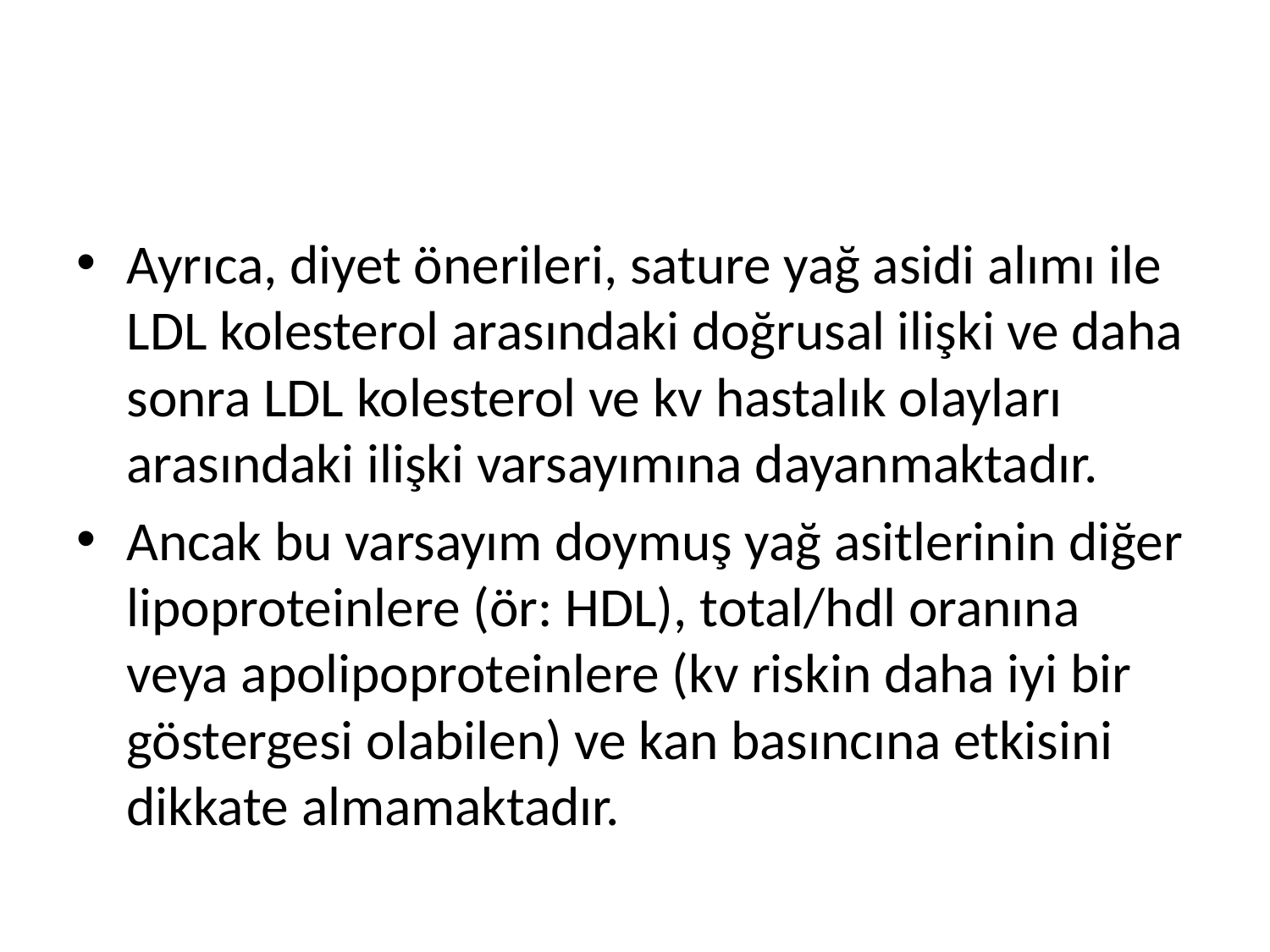

#
Ayrıca, diyet önerileri, sature yağ asidi alımı ile LDL kolesterol arasındaki doğrusal ilişki ve daha sonra LDL kolesterol ve kv hastalık olayları arasındaki ilişki varsayımına dayanmaktadır.
Ancak bu varsayım doymuş yağ asitlerinin diğer lipoproteinlere (ör: HDL), total/hdl oranına veya apolipoproteinlere (kv riskin daha iyi bir göstergesi olabilen) ve kan basıncına etkisini dikkate almamaktadır.